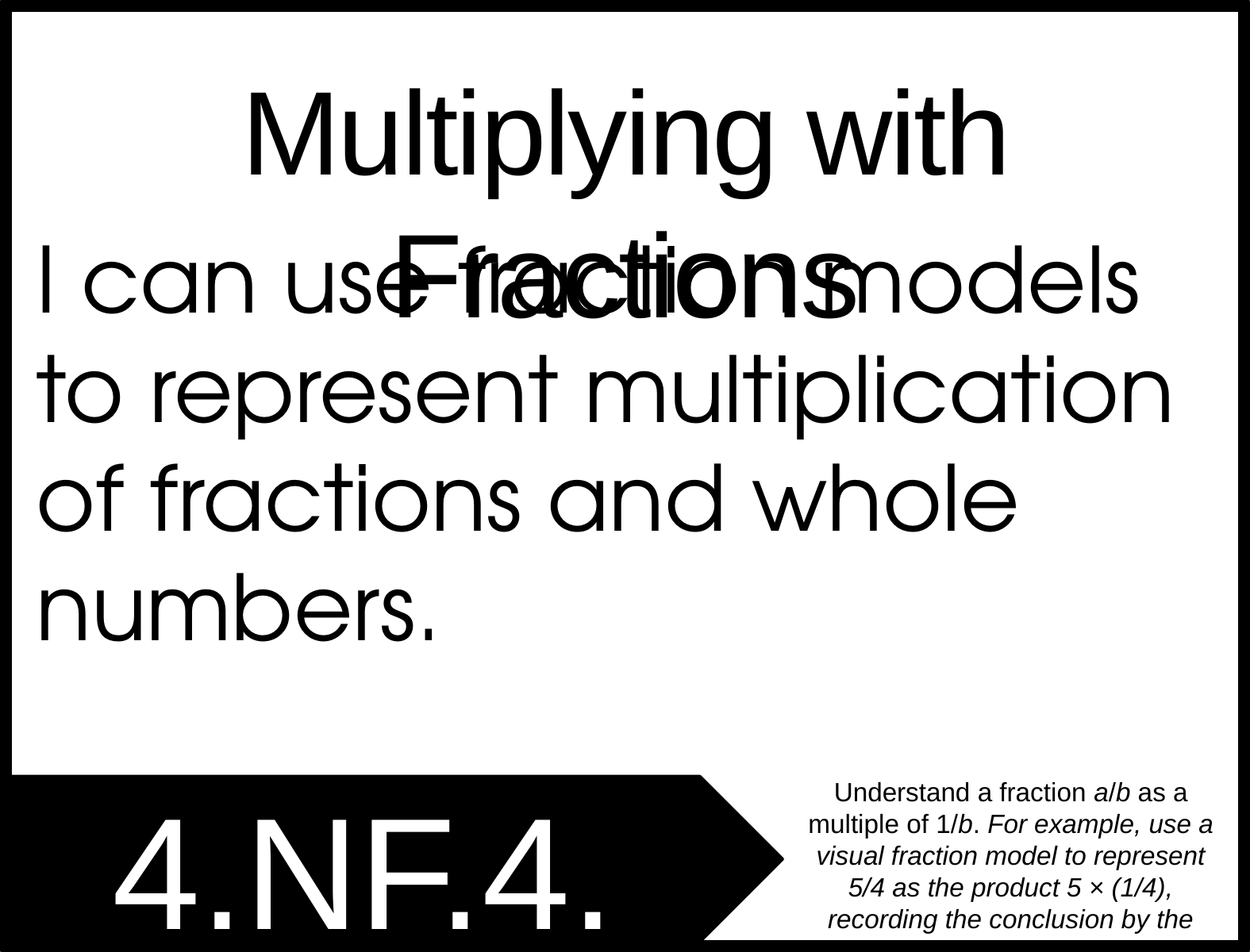

Multiplying with Fractions
I can use fraction models to represent multiplication of fractions and whole numbers.
4.NF.4.A
Understand a fraction a/b as a multiple of 1/b. For example, use a visual fraction model to represent 5/4 as the product 5 × (1/4), recording the conclusion by the equation 5/4 = 5 × (1/4).